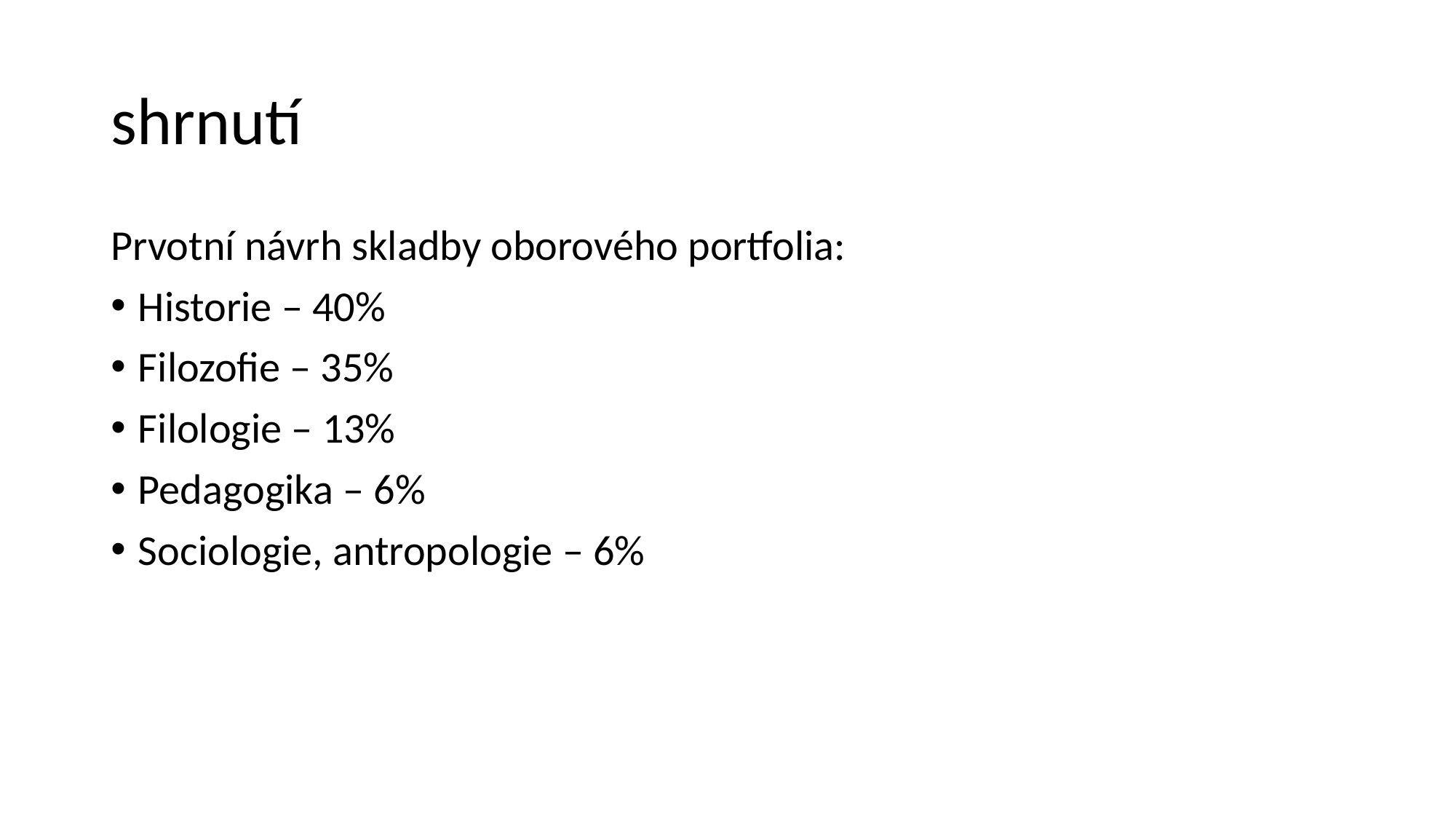

# shrnutí
Prvotní návrh skladby oborového portfolia:
Historie – 40%
Filozofie – 35%
Filologie – 13%
Pedagogika – 6%
Sociologie, antropologie – 6%